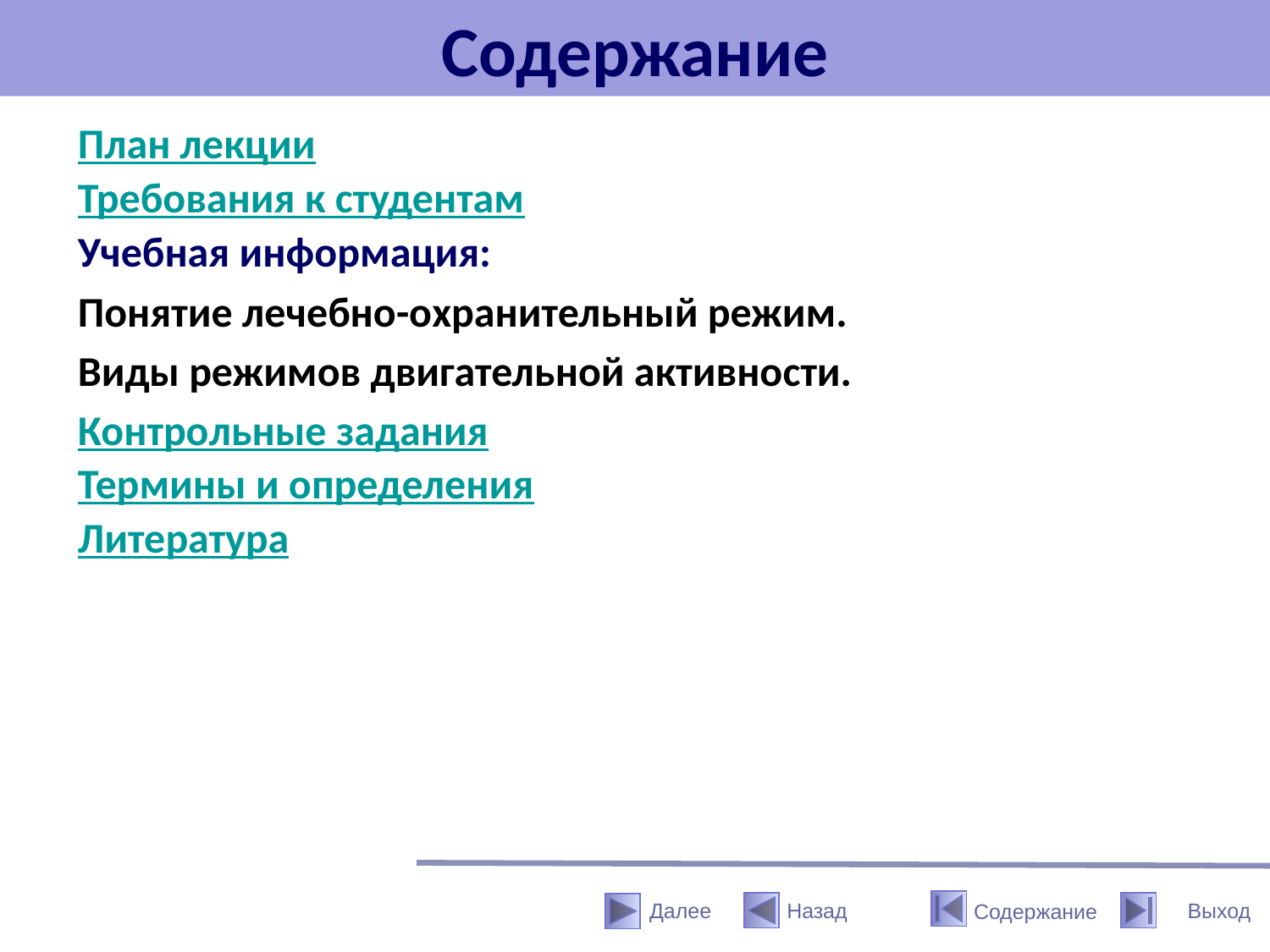

# Содержание
План лекции
Требования к студентам
Учебная информация:
Понятие лечебно-охранительный режим.
Виды режимов двигательной активности.
Контрольные задания
Термины и определения
Литература